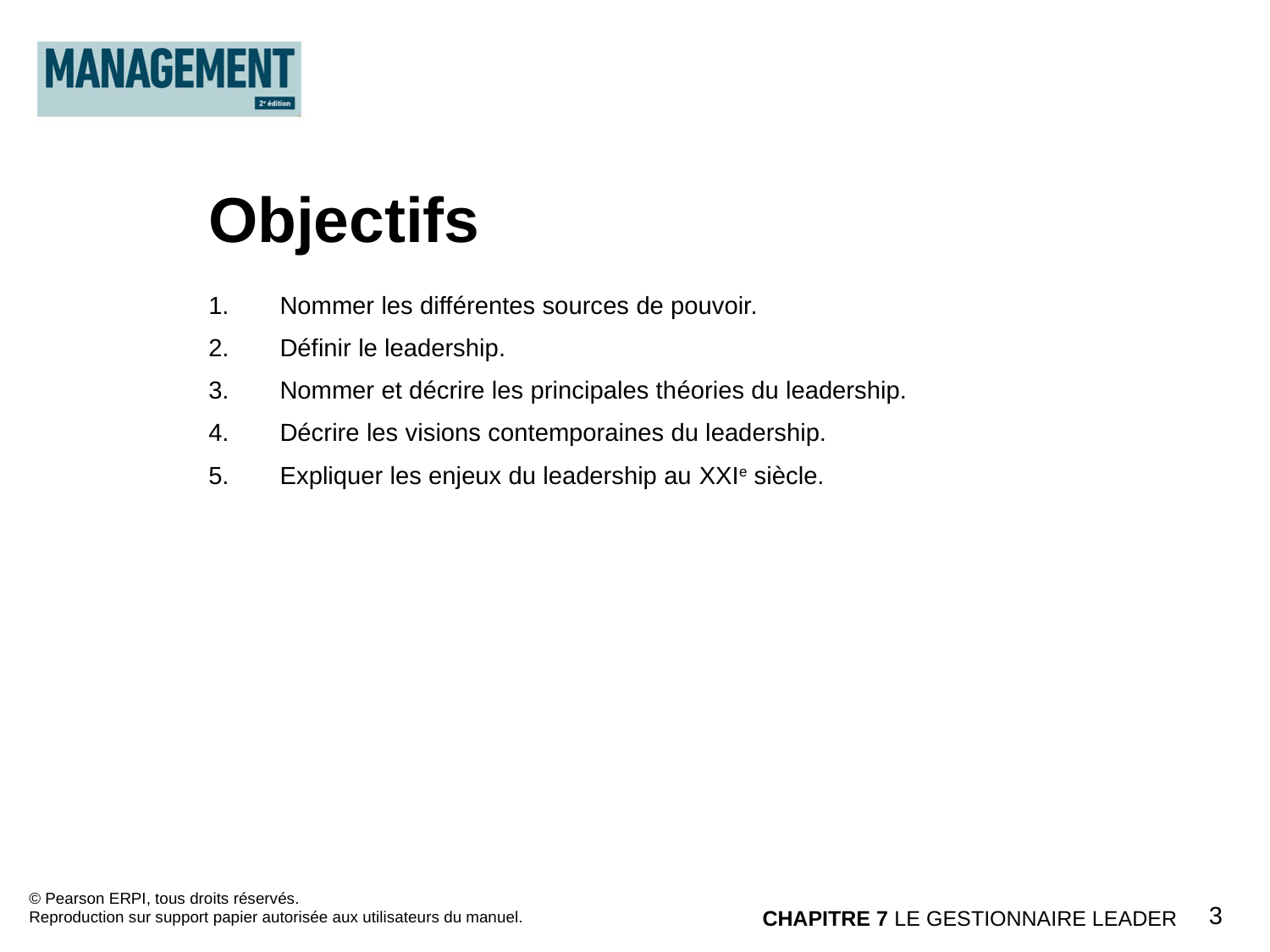

Objectifs
Nommer les différentes sources de pouvoir.
Définir le leadership.
Nommer et décrire les principales théories du leadership.
Décrire les visions contemporaines du leadership.
Expliquer les enjeux du leadership au xxie siècle.
© Pearson ERPI, tous droits réservés.
Reproduction sur support papier autorisée aux utilisateurs du manuel.

CHAPITRE 7 LE GESTIONNAIRE LEADER
3